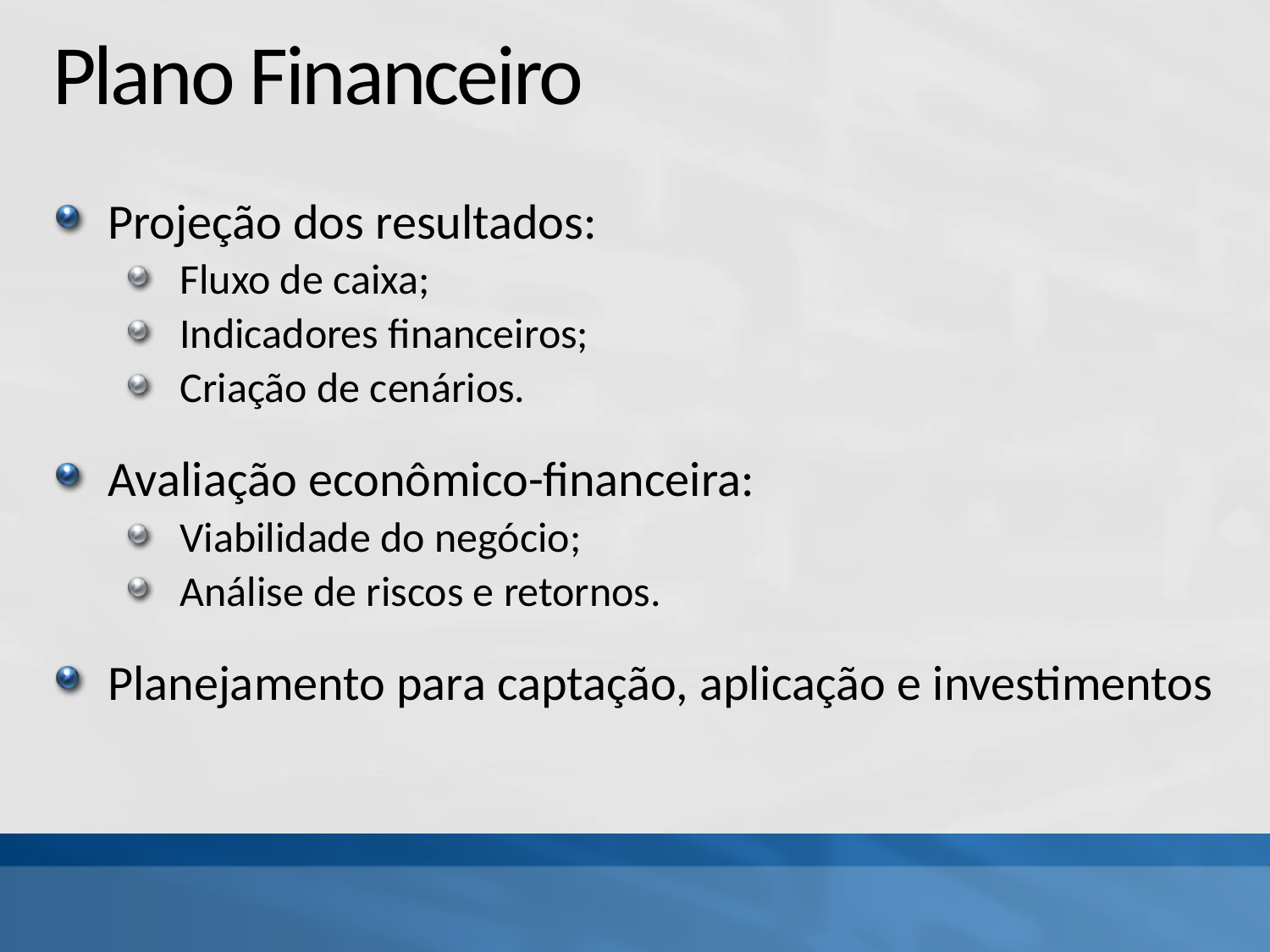

# Plano Financeiro
Projeção dos resultados:
Fluxo de caixa;
Indicadores financeiros;
Criação de cenários.
Avaliação econômico-financeira:
Viabilidade do negócio;
Análise de riscos e retornos.
Planejamento para captação, aplicação e investimentos